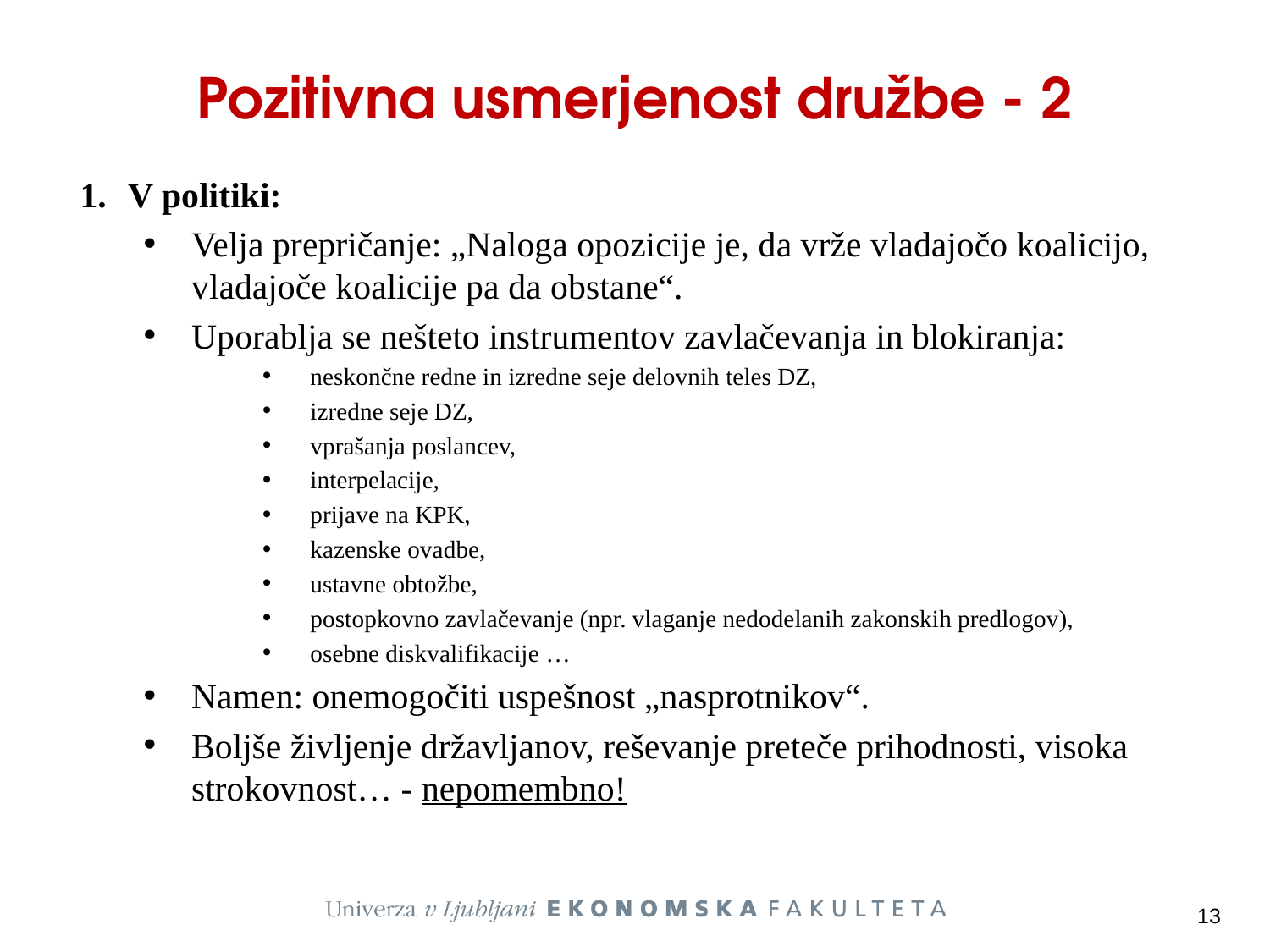

# Pozitivna usmerjenost družbe - 2
V politiki:
Velja prepričanje: „Naloga opozicije je, da vrže vladajočo koalicijo, vladajoče koalicije pa da obstane“.
Uporablja se nešteto instrumentov zavlačevanja in blokiranja:
neskončne redne in izredne seje delovnih teles DZ,
izredne seje DZ,
vprašanja poslancev,
interpelacije,
prijave na KPK,
kazenske ovadbe,
ustavne obtožbe,
postopkovno zavlačevanje (npr. vlaganje nedodelanih zakonskih predlogov),
osebne diskvalifikacije …
Namen: onemogočiti uspešnost „nasprotnikov“.
Boljše življenje državljanov, reševanje preteče prihodnosti, visoka strokovnost… - nepomembno!

13